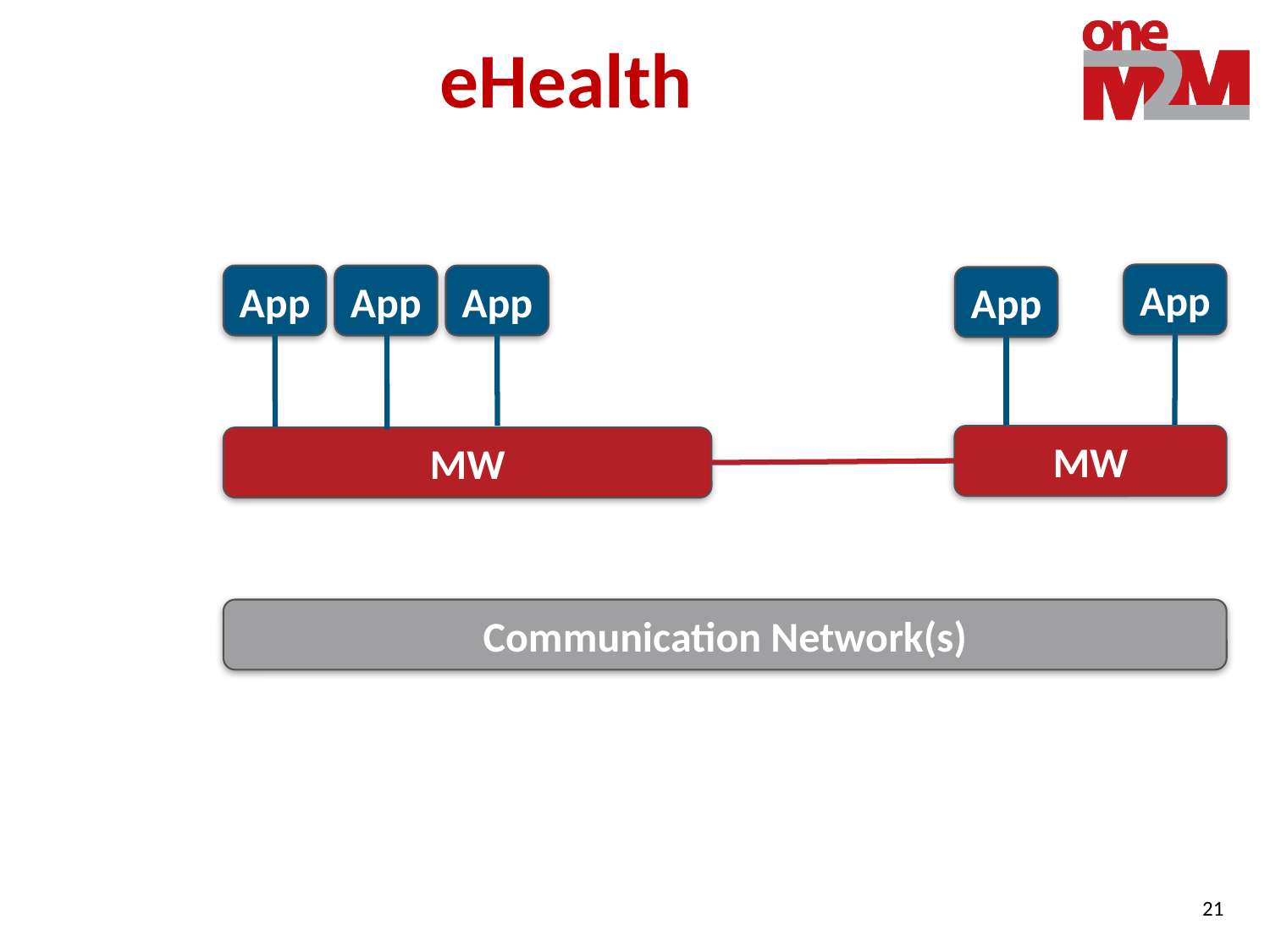

# eHealth
App
App
App
App
App
heat
I/O
A/C
MW
MW
Communication Network(s)